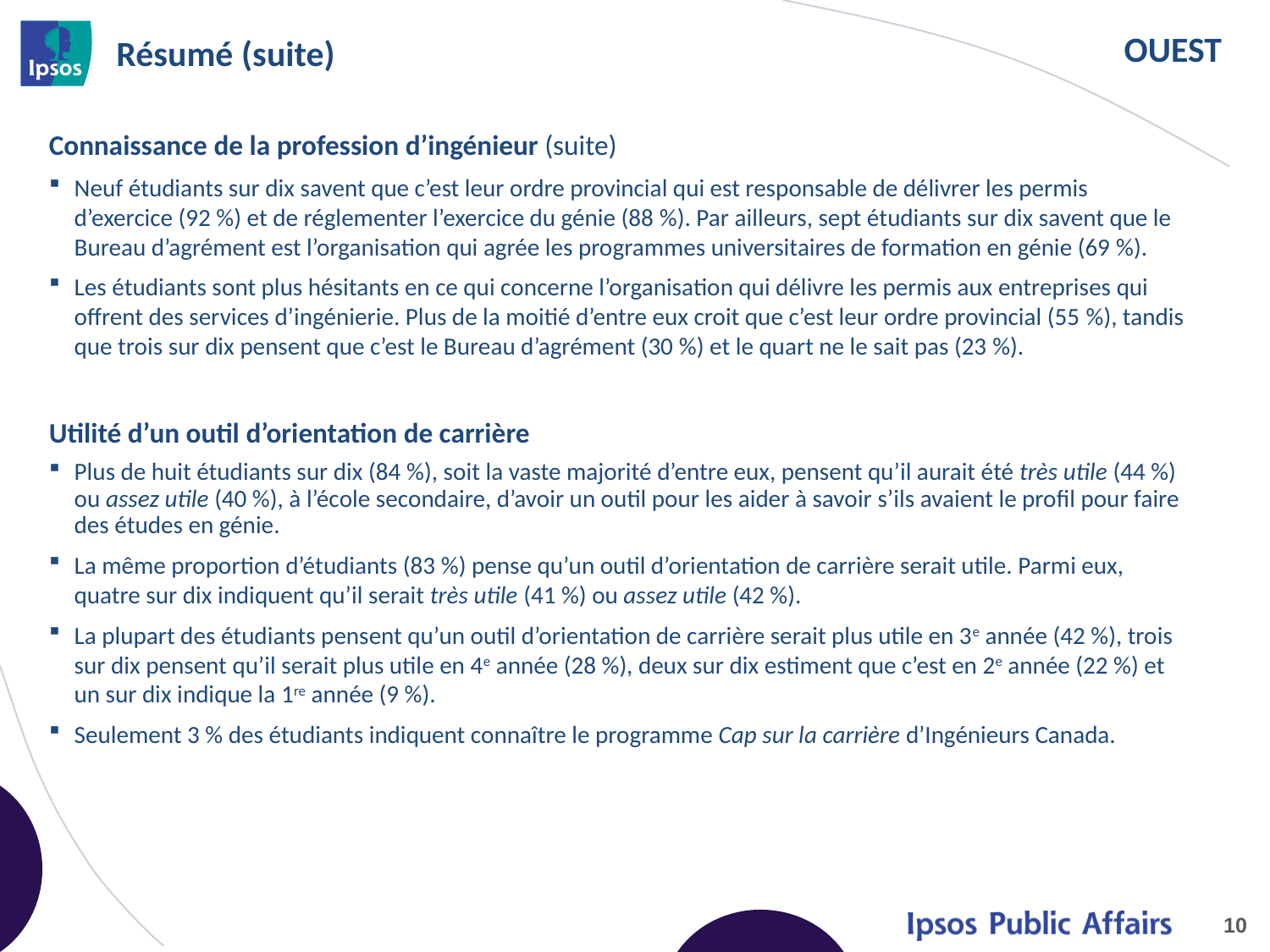

# Résumé (suite)
Connaissance de la profession d’ingénieur (suite)
Neuf étudiants sur dix savent que c’est leur ordre provincial qui est responsable de délivrer les permis d’exercice (92 %) et de réglementer l’exercice du génie (88 %). Par ailleurs, sept étudiants sur dix savent que le Bureau d’agrément est l’organisation qui agrée les programmes universitaires de formation en génie (69 %).
Les étudiants sont plus hésitants en ce qui concerne l’organisation qui délivre les permis aux entreprises qui offrent des services d’ingénierie. Plus de la moitié d’entre eux croit que c’est leur ordre provincial (55 %), tandis que trois sur dix pensent que c’est le Bureau d’agrément (30 %) et le quart ne le sait pas (23 %).

Utilité d’un outil d’orientation de carrière
Plus de huit étudiants sur dix (84 %), soit la vaste majorité d’entre eux, pensent qu’il aurait été très utile (44 %) ou assez utile (40 %), à l’école secondaire, d’avoir un outil pour les aider à savoir s’ils avaient le profil pour faire des études en génie.
La même proportion d’étudiants (83 %) pense qu’un outil d’orientation de carrière serait utile. Parmi eux, quatre sur dix indiquent qu’il serait très utile (41 %) ou assez utile (42 %).
La plupart des étudiants pensent qu’un outil d’orientation de carrière serait plus utile en 3e année (42 %), trois sur dix pensent qu’il serait plus utile en 4e année (28 %), deux sur dix estiment que c’est en 2e année (22 %) et un sur dix indique la 1re année (9 %).
Seulement 3 % des étudiants indiquent connaître le programme Cap sur la carrière d’Ingénieurs Canada.

10